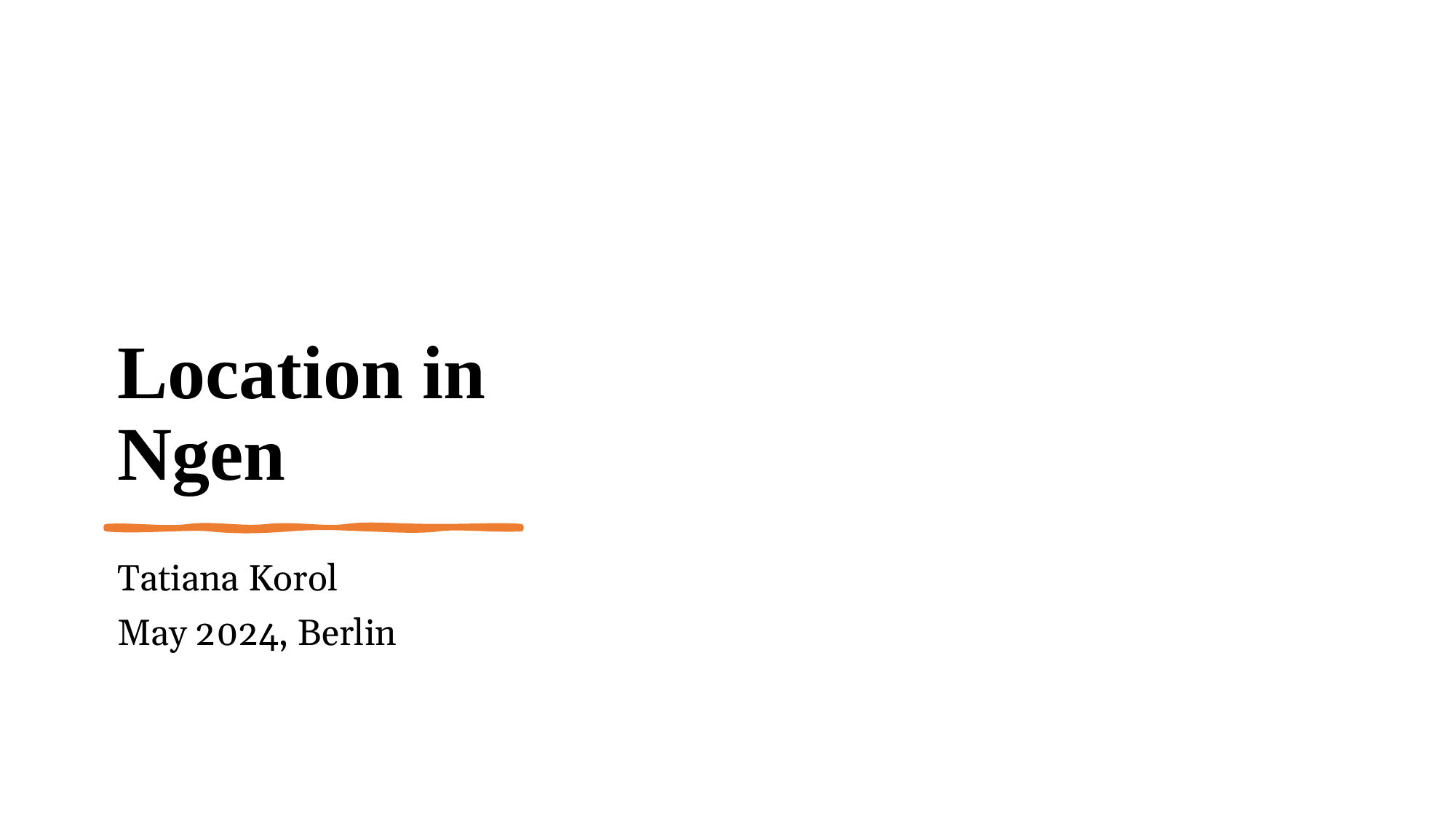

# Location in Ngen

Tatiana Korol
May 2024, Berlin
1